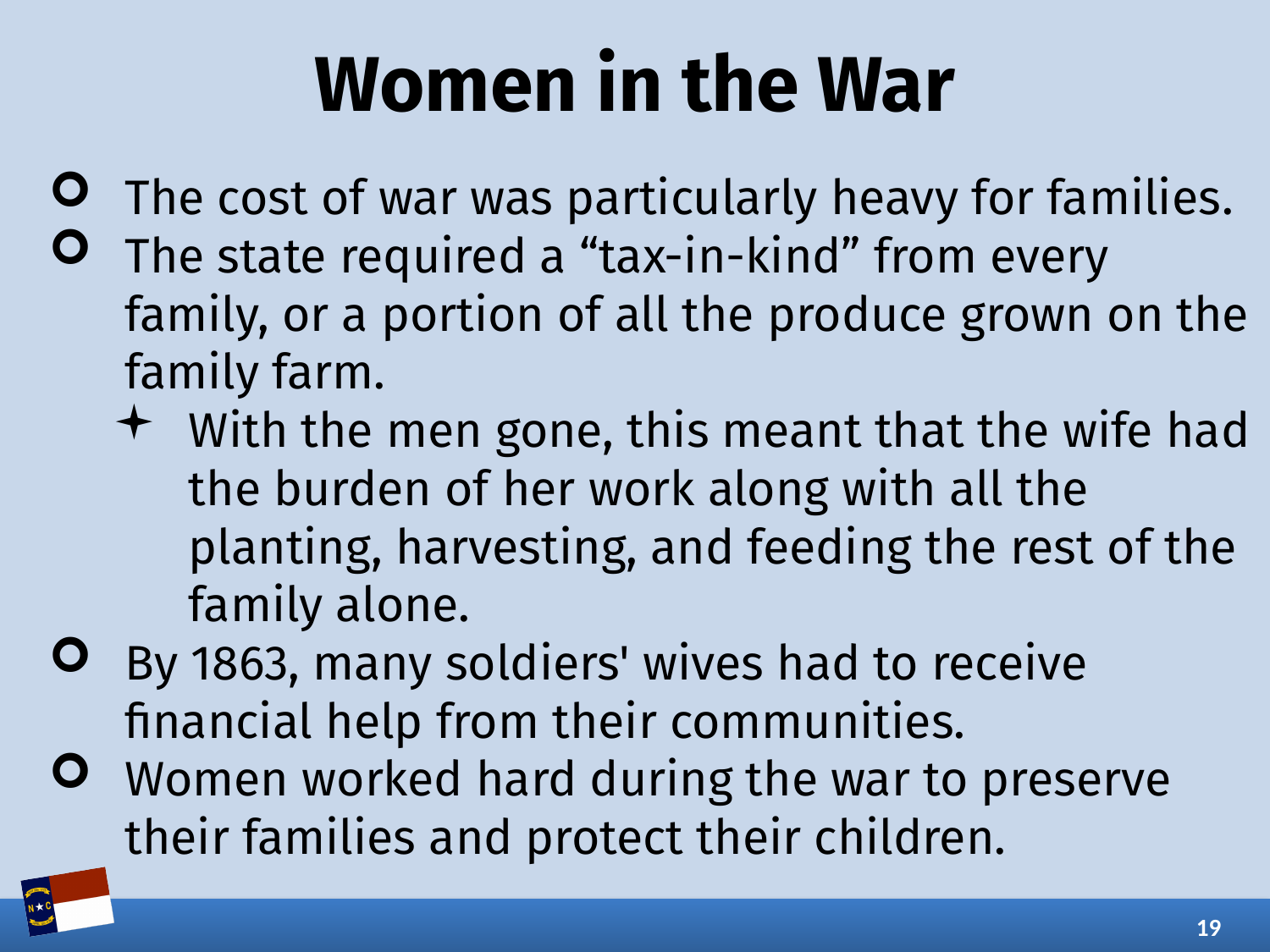

# Women in the War
The cost of war was particularly heavy for families.
The state required a “tax-in-kind” from every family, or a portion of all the produce grown on the family farm.
With the men gone, this meant that the wife had the burden of her work along with all the planting, harvesting, and feeding the rest of the family alone.
By 1863, many soldiers' wives had to receive financial help from their communities.
Women worked hard during the war to preserve their families and protect their children.
19